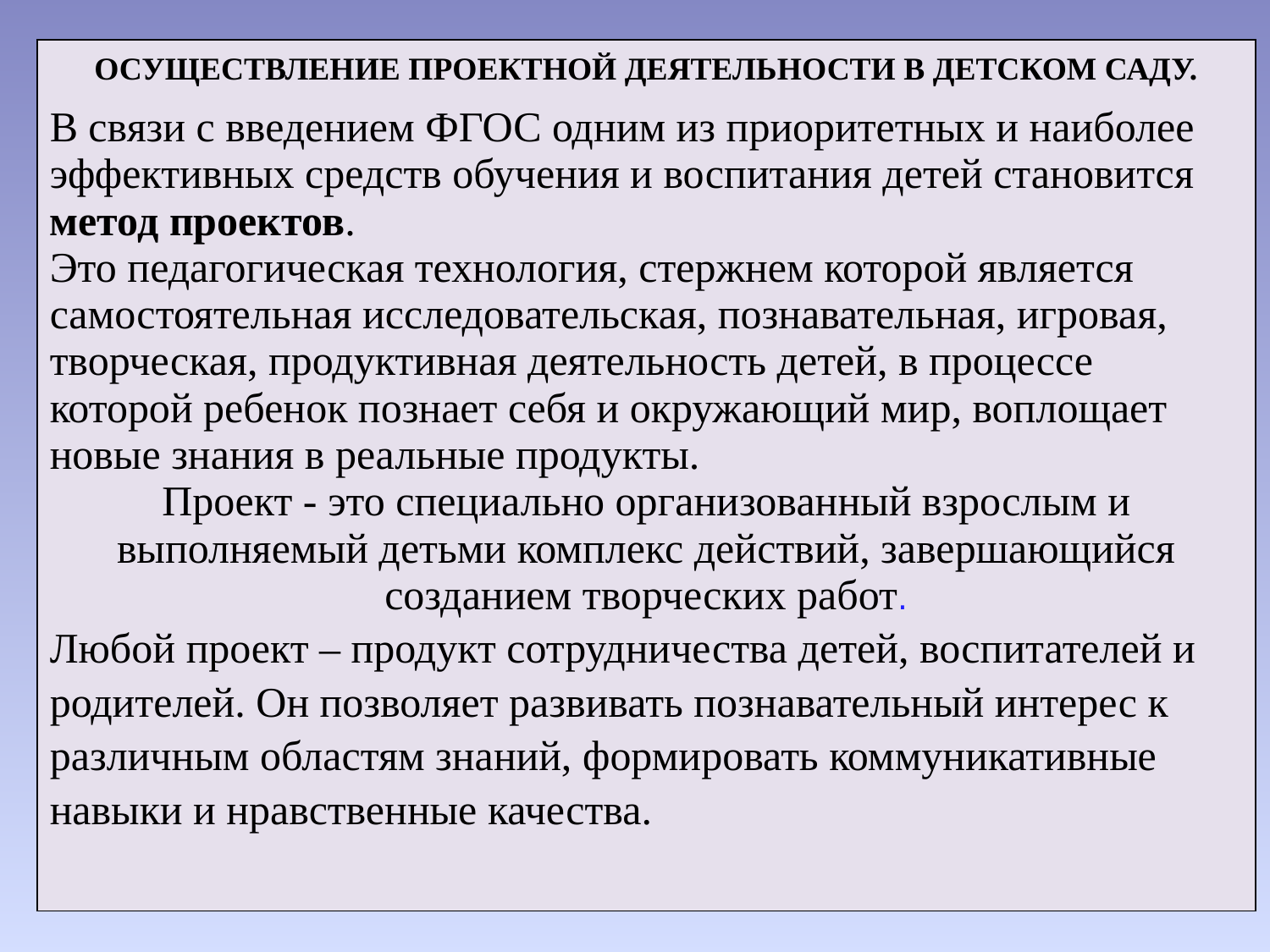

| ОСУЩЕСТВЛЕНИЕ ПРОЕКТНОЙ ДЕЯТЕЛЬНОСТИ В ДЕТСКОМ САДУ. В связи с введением ФГОС одним из приоритетных и наиболее эффективных средств обучения и воспитания детей становится метод проектов. Это педагогическая технология, стержнем которой является самостоятельная исследовательская, познавательная, игровая, творческая, продуктивная деятельность детей, в процессе которой ребенок познает себя и окружающий мир, воплощает новые знания в реальные продукты. Проект - это специально организованный взрослым и выполняемый детьми комплекс действий, завершающийся созданием творческих работ. Любой проект – продукт сотрудничества детей, воспитателей и родителей. Он позволяет развивать познавательный интерес к различным областям знаний, формировать коммуникативные навыки и нравственные качества. |
| --- |